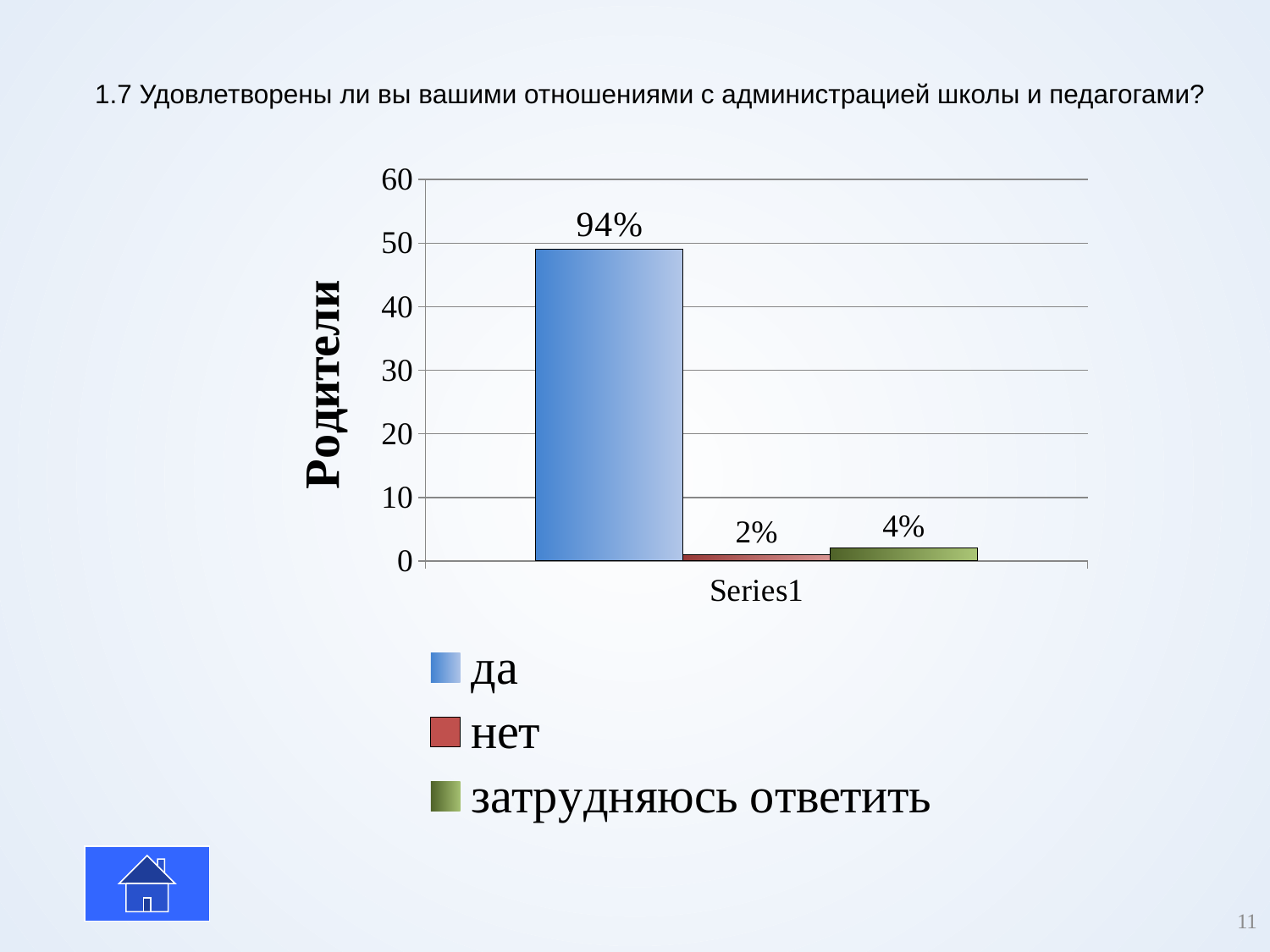

# 1.7 Удовлетворены ли вы вашими отношениями с администрацией школы и педагогами?

### Chart

| Category | да | нет | затрудняюсь ответить |
|---|---|---|---|
|  | 49.0 | 1.0 | 2.0 |
11